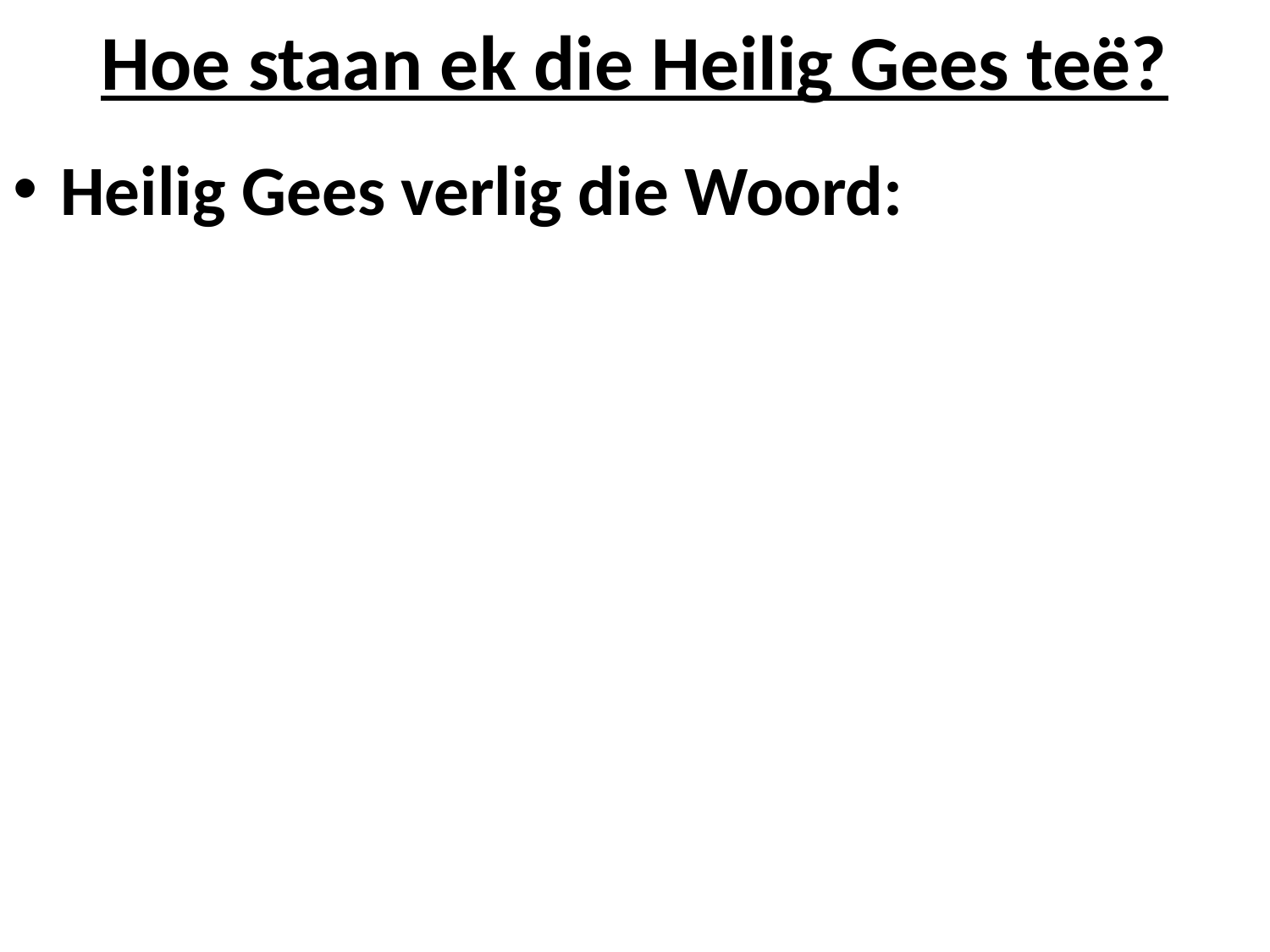

# Hoe staan ek die Heilig Gees teë?
Heilig Gees verlig die Woord: